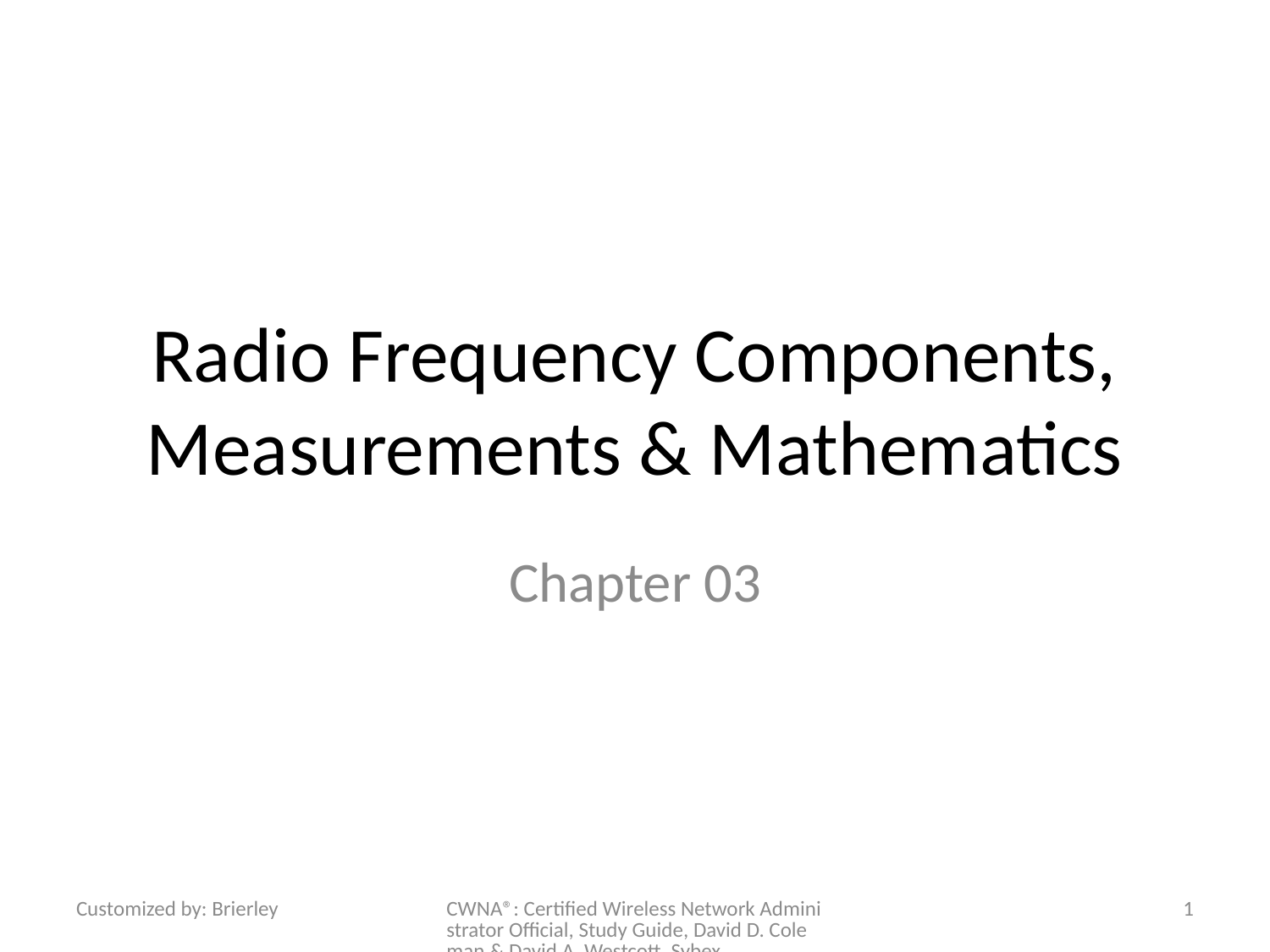

# Radio Frequency Components, Measurements & Mathematics
Chapter 03
Customized by: Brierley
CWNA®: Certified Wireless Network Administrator Official, Study Guide, David D. Coleman & David A. Westcott, Sybex
1